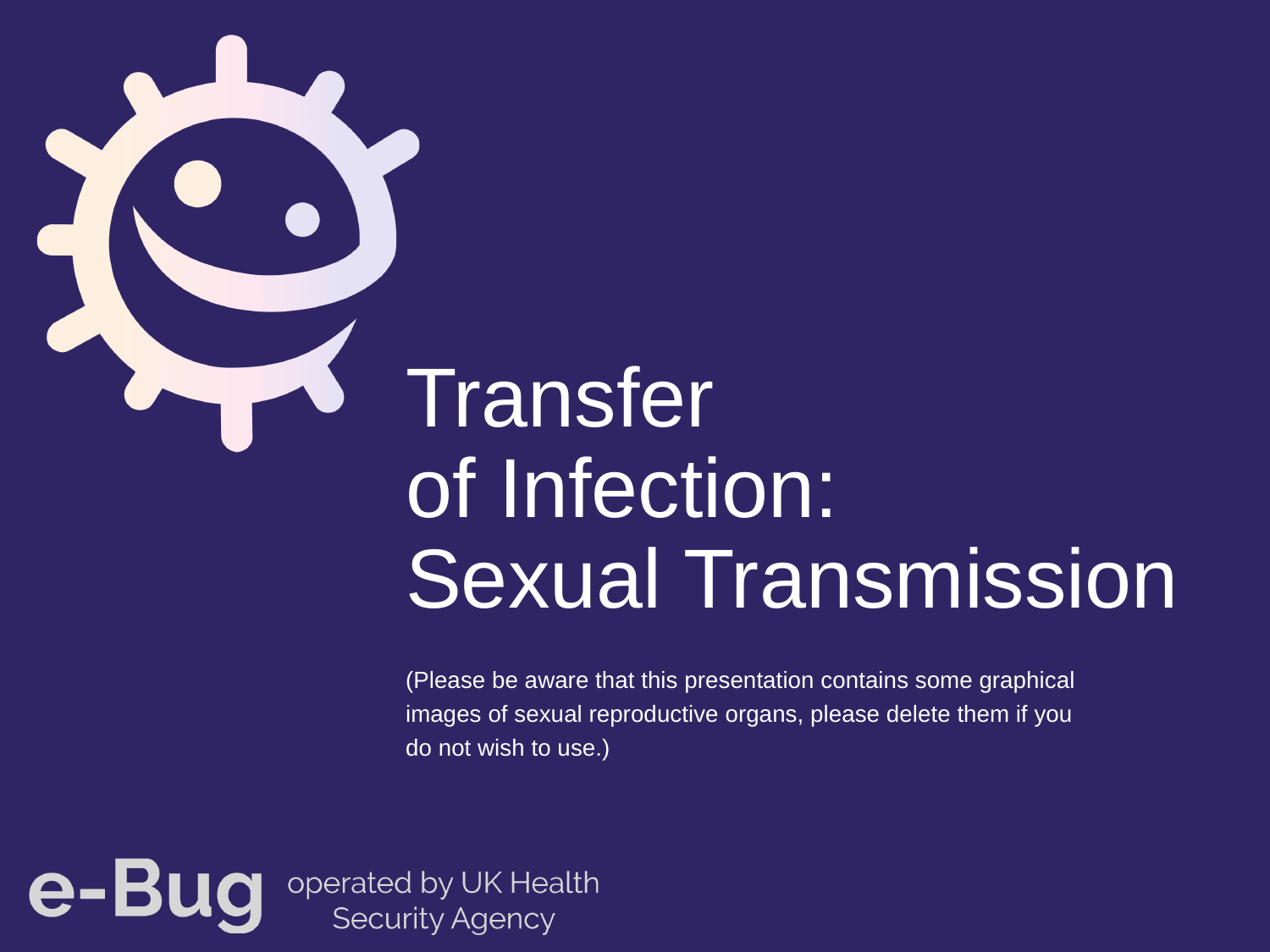

# Transfer of Infection: Sexual Transmission
(Please be aware that this presentation contains some graphical images of sexual reproductive organs, please delete them if you do not wish to use.)